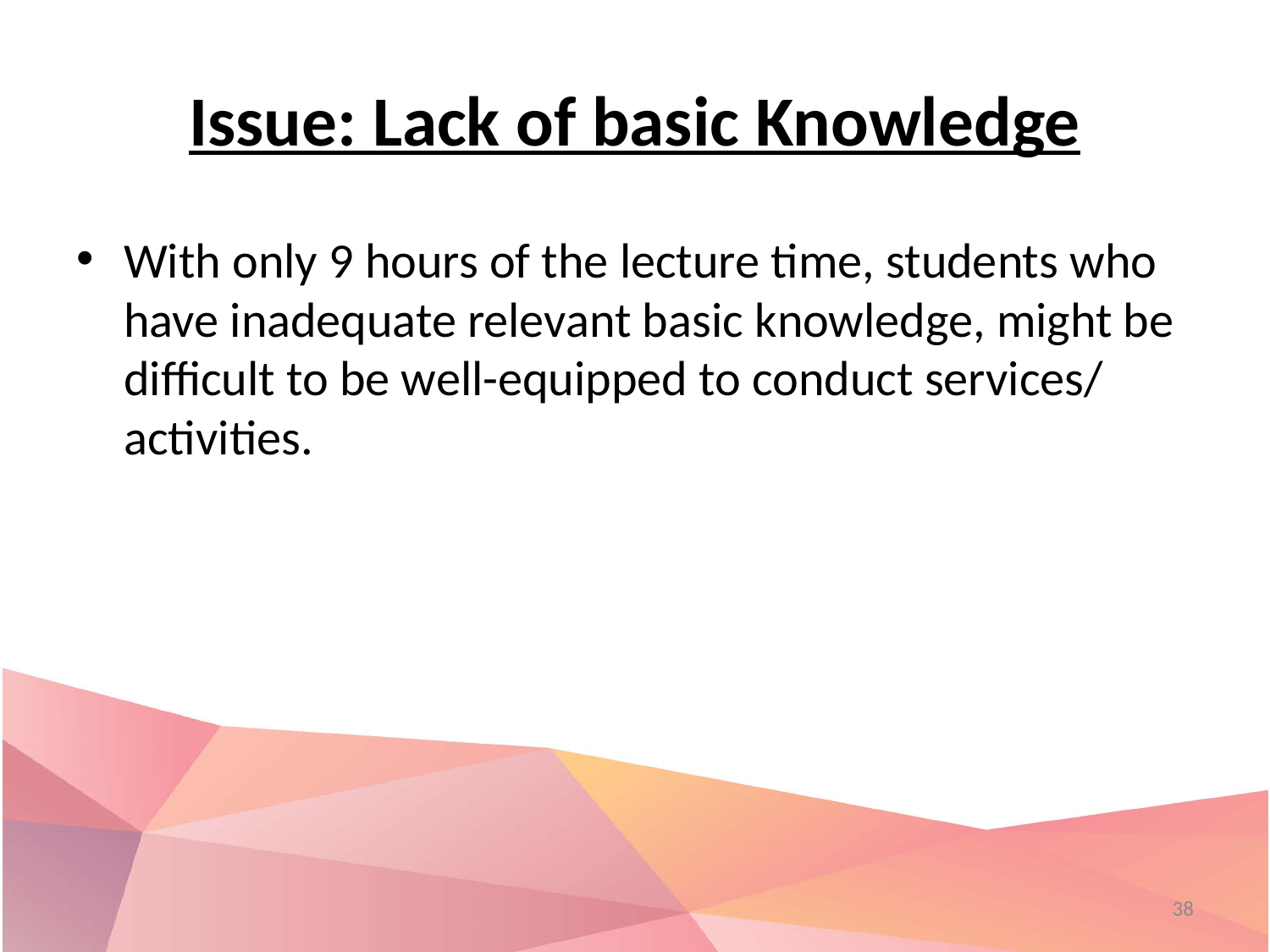

# Issue: Lack of basic Knowledge
With only 9 hours of the lecture time, students who have inadequate relevant basic knowledge, might be difficult to be well-equipped to conduct services/ activities.
38